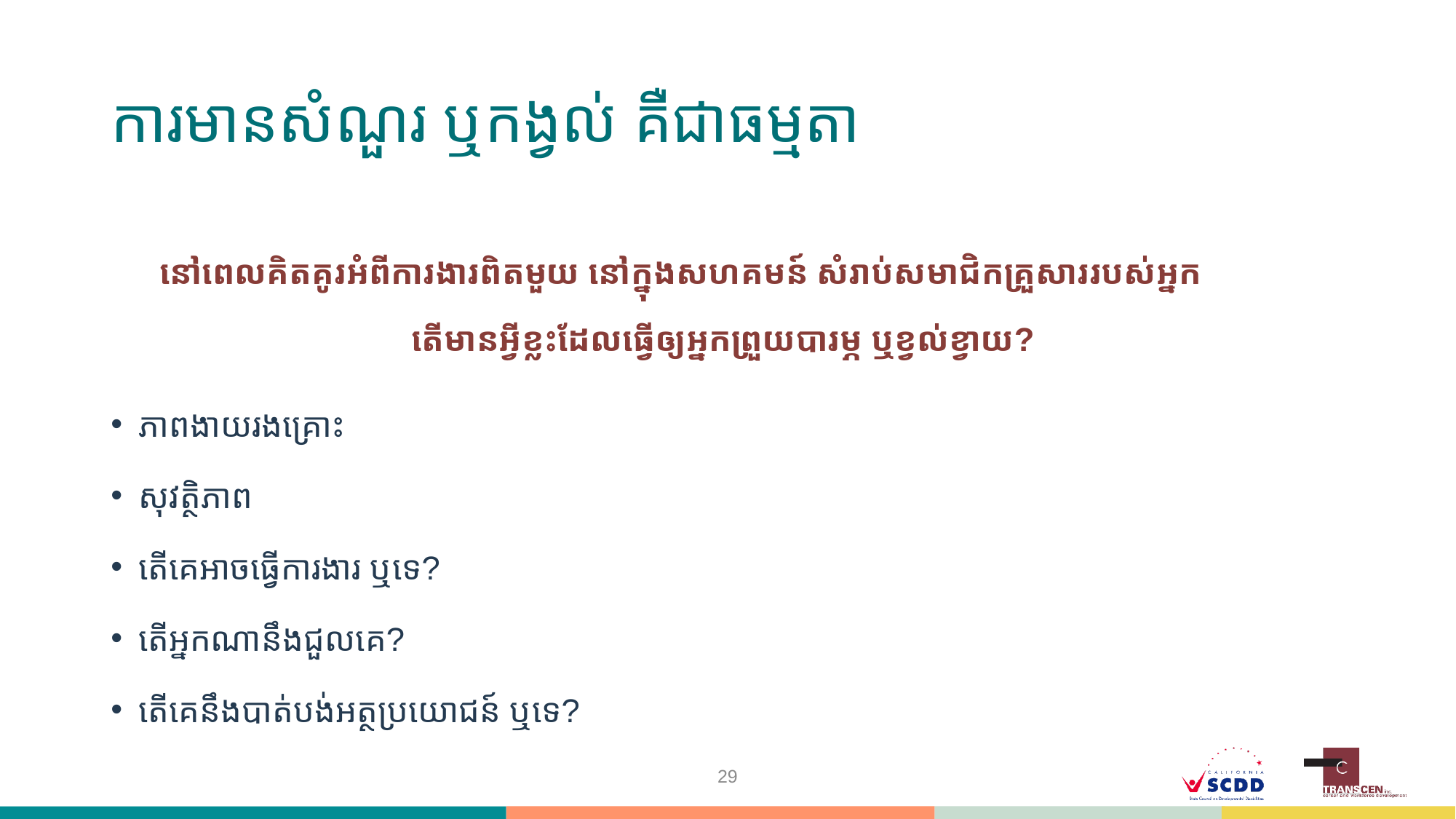

# ការមានសំណួរ ឬកង្វល់ គឺជាធម្មតា
នៅពេលគិតគូរអំពីការងារពិតមួយ នៅក្នុងសហគមន៍ សំរាប់សមាជិកគ្រួសាររបស់អ្នក
តើមានអ្វីខ្លះដែលធ្វើឲ្យអ្នកព្រួយបារម្ភ ឬខ្វល់ខ្វាយ?
ភាពងាយរងគ្រោះ
សុវត្ថិភាព
តើគេអាចធ្វើការងារ ឬទេ?
តើអ្នកណានឹងជួលគេ?
តើគេនឹងបាត់បង់អត្ថប្រយោជន៍ ឬទេ?
29